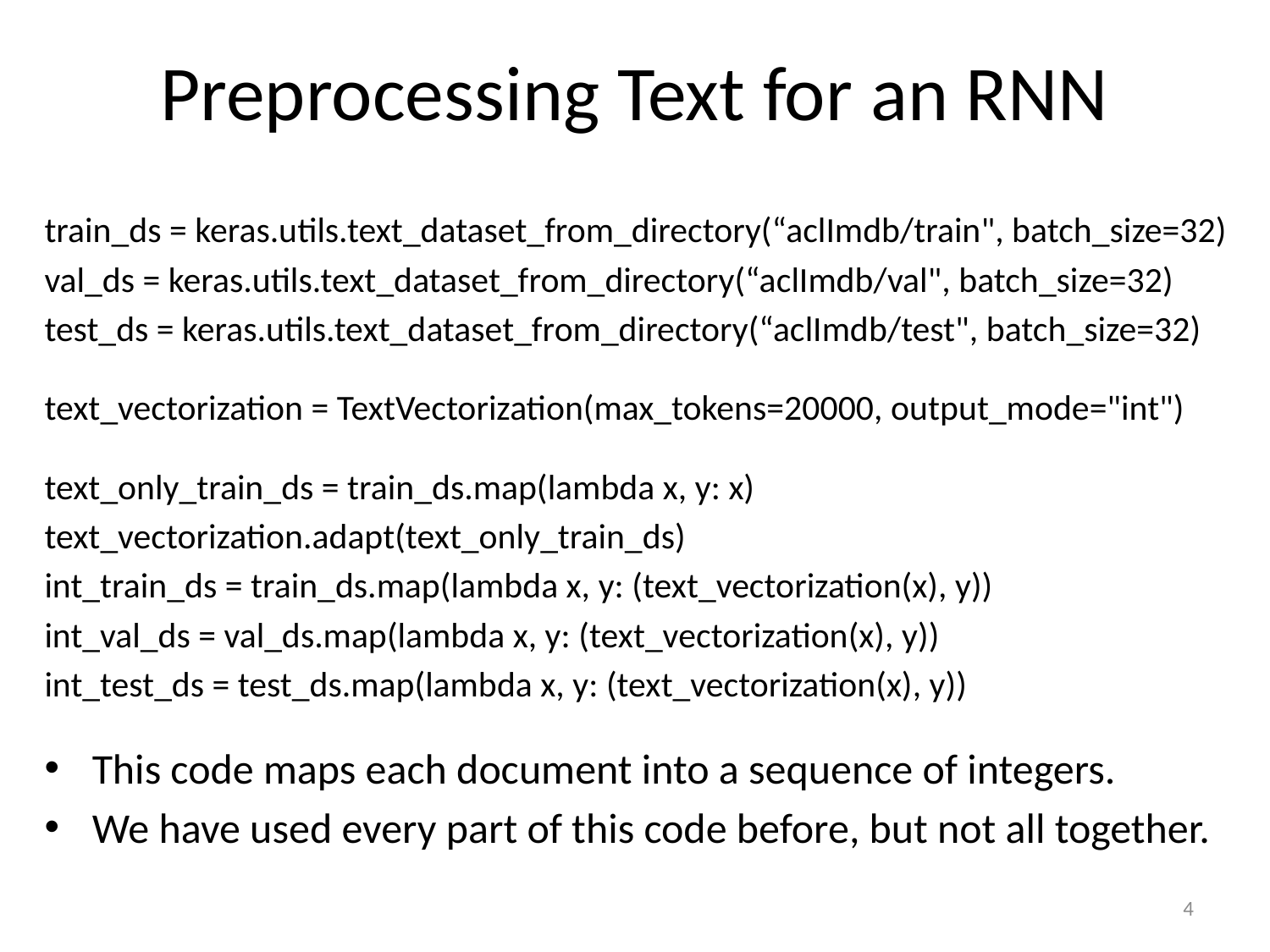

# Preprocessing Text for an RNN
train_ds = keras.utils.text_dataset_from_directory(“aclImdb/train", batch_size=32)
val_ds = keras.utils.text_dataset_from_directory(“aclImdb/val", batch_size=32)
test_ds = keras.utils.text_dataset_from_directory(“aclImdb/test", batch_size=32)

text_vectorization = TextVectorization(max_tokens=20000, output_mode="int")

text_only_train_ds = train_ds.map(lambda x, y: x)
text_vectorization.adapt(text_only_train_ds)
int_train_ds = train_ds.map(lambda x, y: (text_vectorization(x), y))
int_val_ds = val_ds.map(lambda x, y: (text_vectorization(x), y))
int_test_ds = test_ds.map(lambda x, y: (text_vectorization(x), y))

This code maps each document into a sequence of integers.
We have used every part of this code before, but not all together.
4